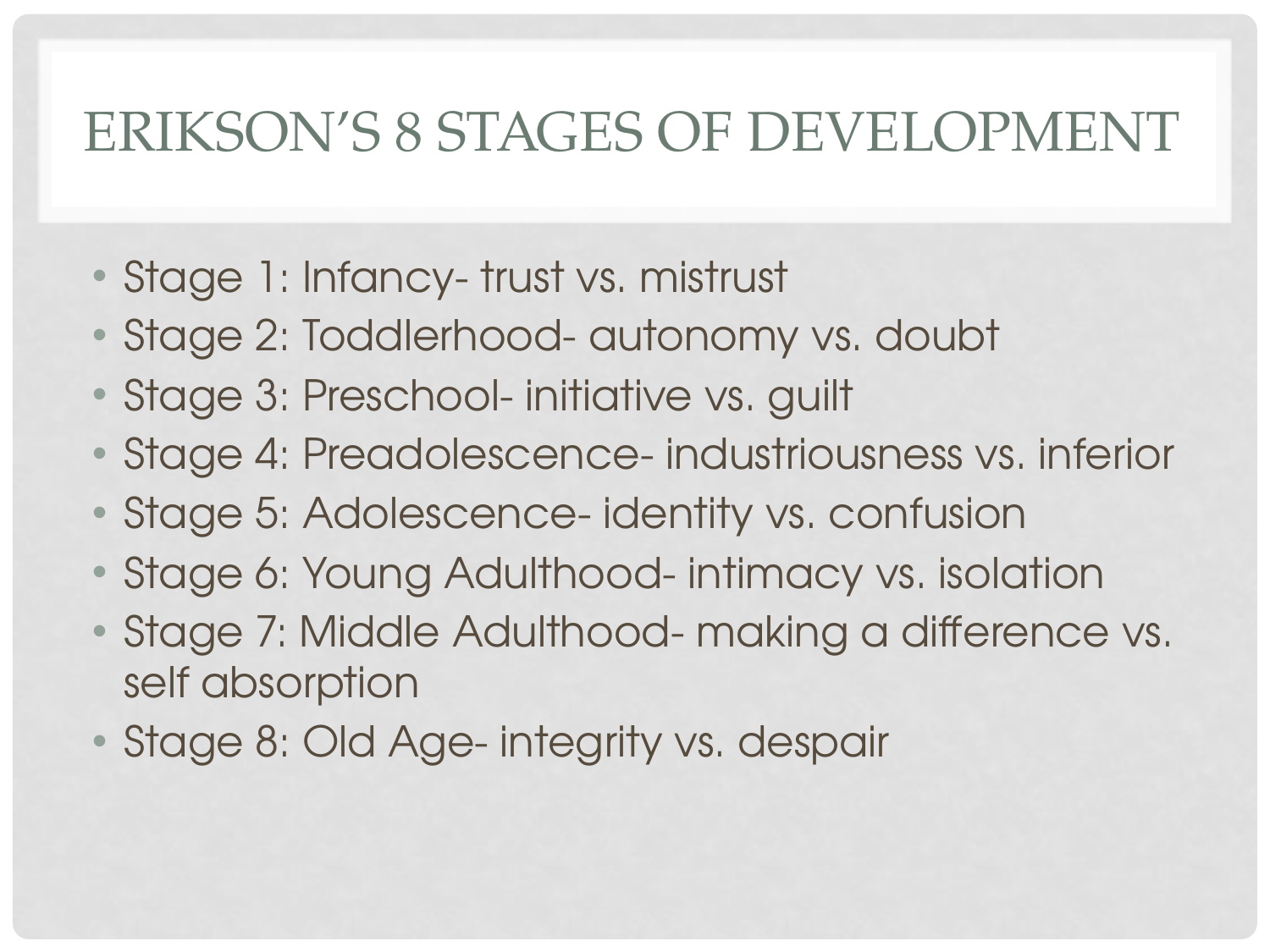

# Erikson’s 8 stages of Development
Stage 1: Infancy- trust vs. mistrust
Stage 2: Toddlerhood- autonomy vs. doubt
Stage 3: Preschool- initiative vs. guilt
Stage 4: Preadolescence- industriousness vs. inferior
Stage 5: Adolescence- identity vs. confusion
Stage 6: Young Adulthood- intimacy vs. isolation
Stage 7: Middle Adulthood- making a difference vs. self absorption
Stage 8: Old Age- integrity vs. despair